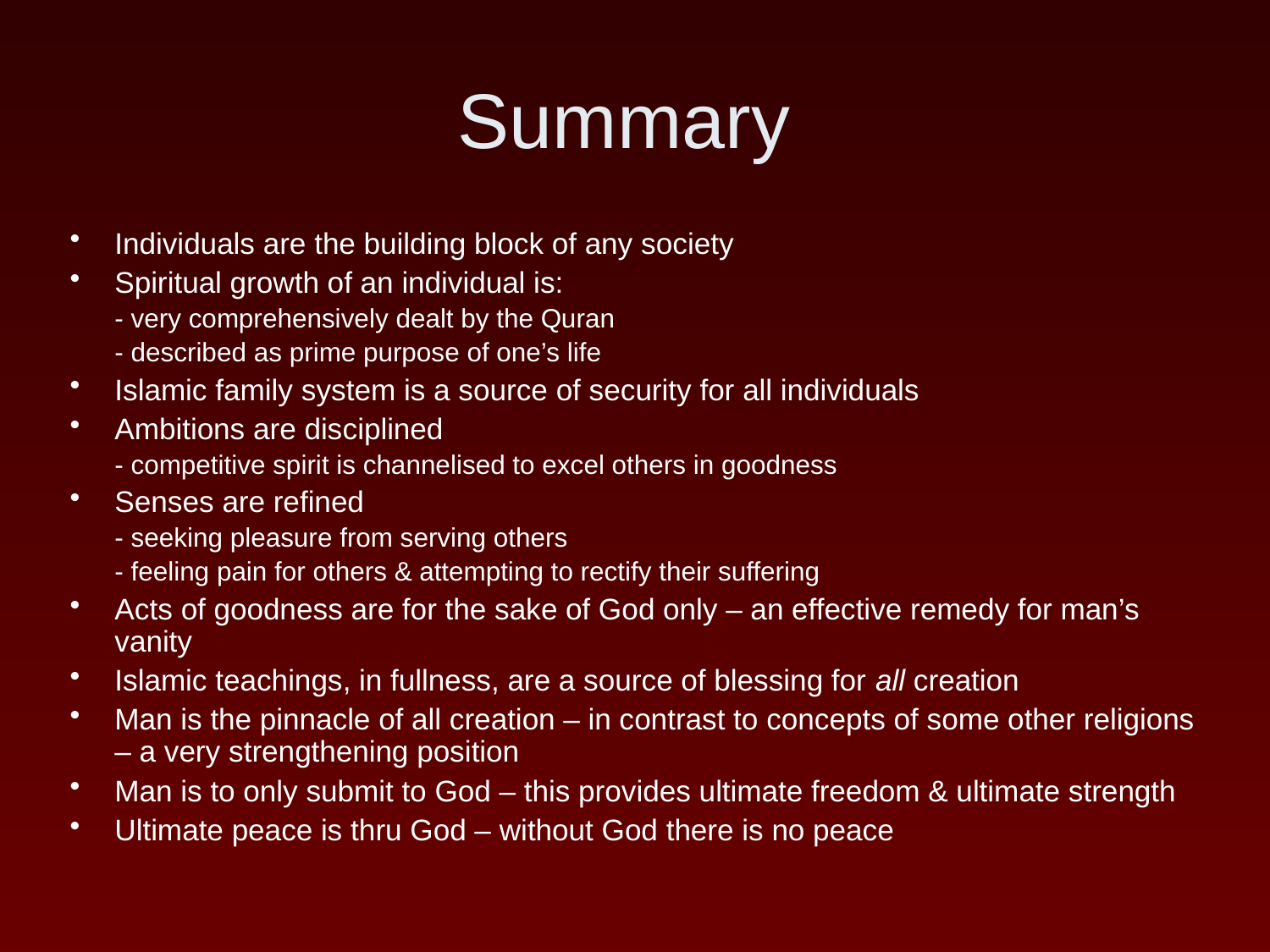

# Summary
Individuals are the building block of any society
Spiritual growth of an individual is:
	- very comprehensively dealt by the Quran
	- described as prime purpose of one’s life
Islamic family system is a source of security for all individuals
Ambitions are disciplined
	- competitive spirit is channelised to excel others in goodness
Senses are refined
	- seeking pleasure from serving others
	- feeling pain for others & attempting to rectify their suffering
Acts of goodness are for the sake of God only – an effective remedy for man’s vanity
Islamic teachings, in fullness, are a source of blessing for all creation
Man is the pinnacle of all creation – in contrast to concepts of some other religions – a very strengthening position
Man is to only submit to God – this provides ultimate freedom & ultimate strength
Ultimate peace is thru God – without God there is no peace